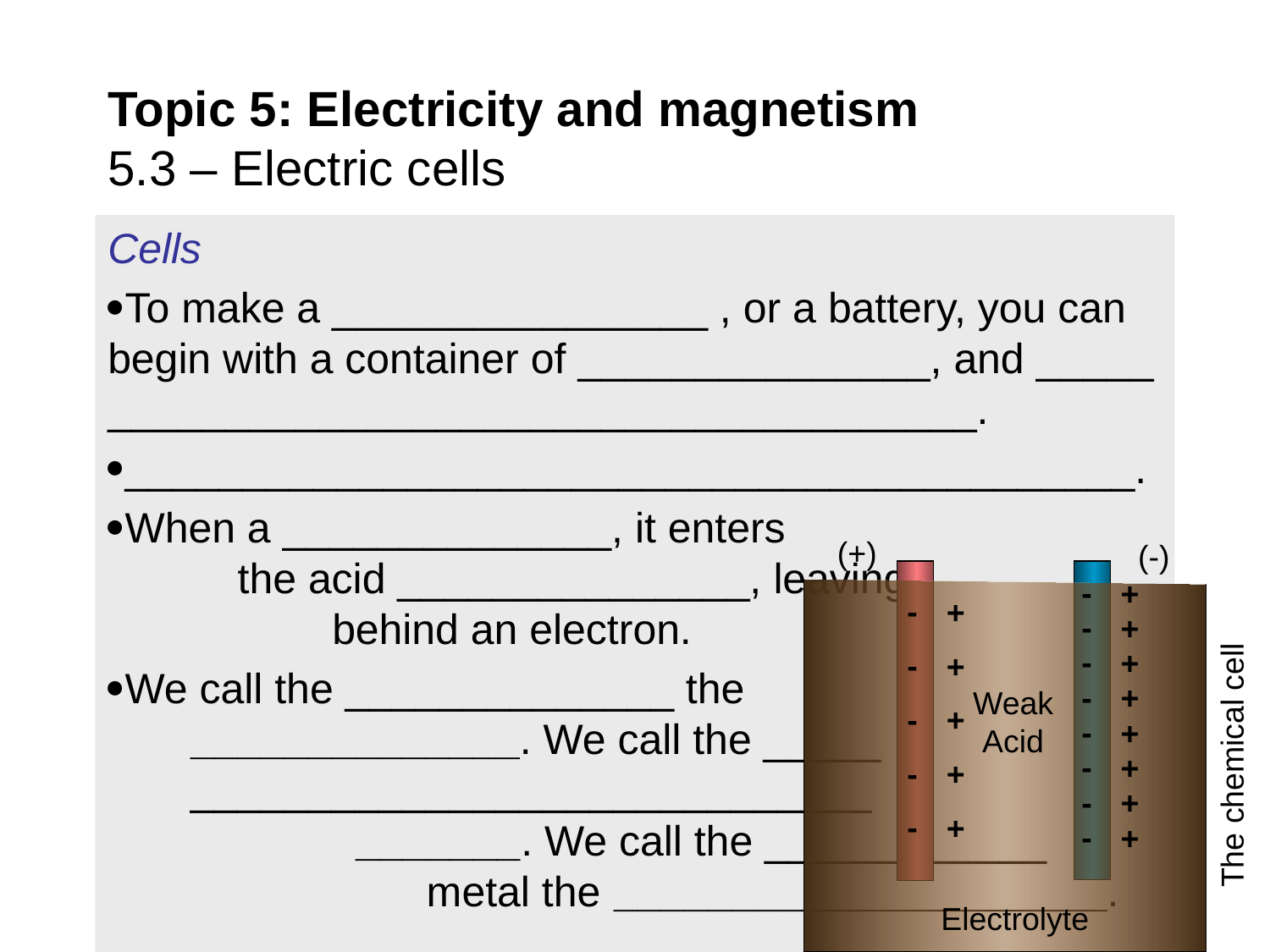

Topic 5: Electricity and magnetism
5.3 – Electric cells
Cells
•To make a ________________ , or a battery, you can begin with a container of _______________, and _____ _____________________________________.
•___________________________________________.
•When a ______________, it enters                                           the acid _______________, leaving                                         behind an electron.
•We call the ______________ the                                           ______________. We call the _____                               _____________________________                                              _______. We call the ____________                                     metal the _____________________.
(+)
(-)

-
-
-
-
-
-
-
-
+
+
+
+
+
+
+
+
-
-
-
-
-
+
+
+
+
+
Weak Acid
The chemical cell
Electrolyte